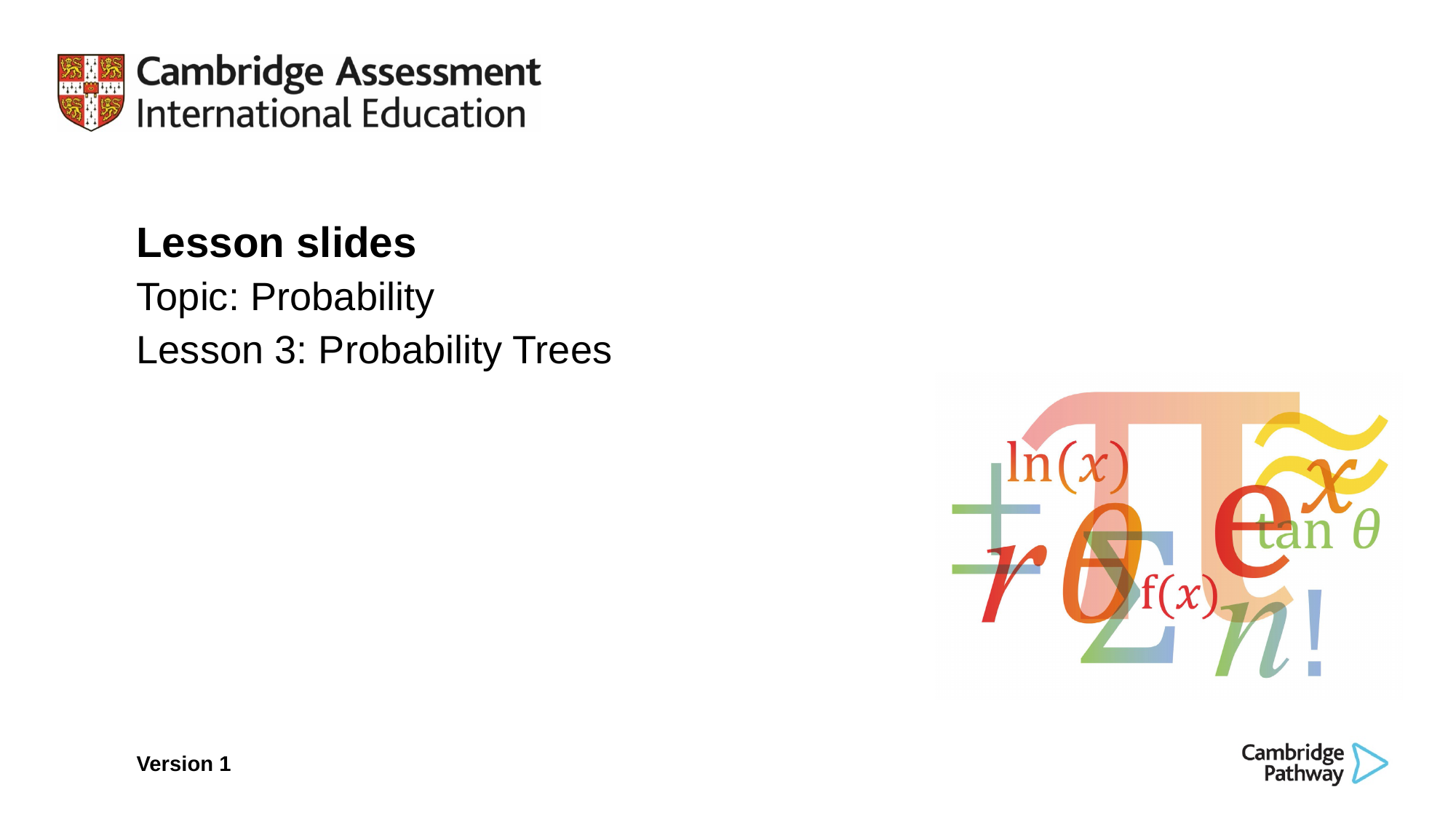

Lesson slides
Topic: Probability
Lesson 3: Probability Trees
Version 1